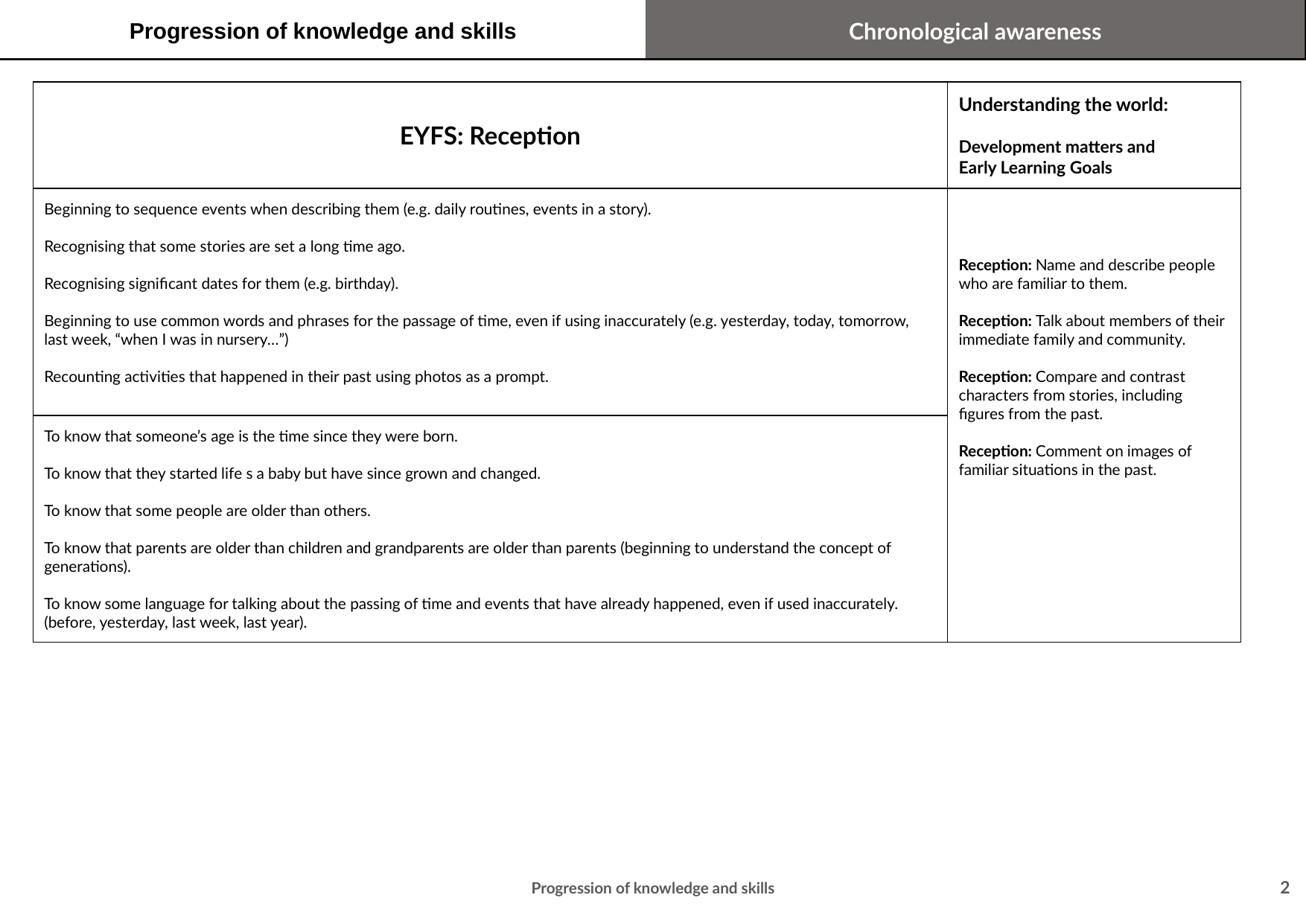

Progression of knowledge and skills
Chronological awareness
| EYFS: Reception | Understanding the world: Development matters and Early Learning Goals |
| --- | --- |
| Beginning to sequence events when describing them (e.g. daily routines, events in a story). Recognising that some stories are set a long time ago. Recognising significant dates for them (e.g. birthday). Beginning to use common words and phrases for the passage of time, even if using inaccurately (e.g. yesterday, today, tomorrow, last week, “when I was in nursery…”) Recounting activities that happened in their past using photos as a prompt. | Reception: Name and describe people who are familiar to them. Reception: Talk about members of their immediate family and community. Reception: Compare and contrast characters from stories, including figures from the past. Reception: Comment on images of familiar situations in the past. |
| To know that someone’s age is the time since they were born. To know that they started life s a baby but have since grown and changed. To know that some people are older than others. To know that parents are older than children and grandparents are older than parents (beginning to understand the concept of generations). To know some language for talking about the passing of time and events that have already happened, even if used inaccurately. (before, yesterday, last week, last year). |  |
2